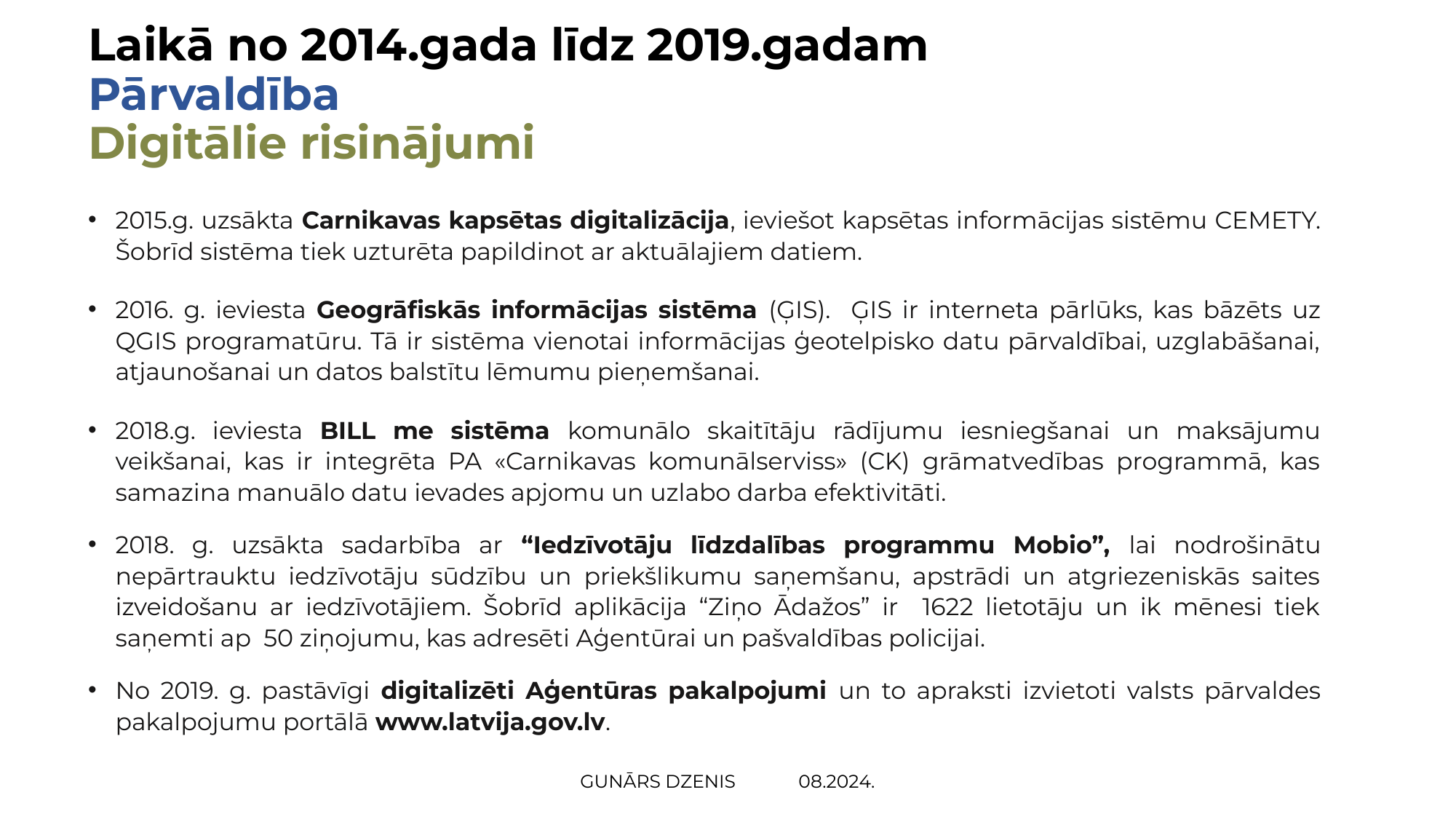

# Laikā no 2014.gada līdz 2019.gadam Pārvaldība Digitālie risinājumi
2015.g. uzsākta Carnikavas kapsētas digitalizācija, ieviešot kapsētas informācijas sistēmu CEMETY. Šobrīd sistēma tiek uzturēta papildinot ar aktuālajiem datiem.
2016. g. ieviesta Geogrāfiskās informācijas sistēma (ĢIS).  ĢIS ir interneta pārlūks, kas bāzēts uz QGIS programatūru. Tā ir sistēma vienotai informācijas ģeotelpisko datu pārvaldībai, uzglabāšanai, atjaunošanai un datos balstītu lēmumu pieņemšanai.
2018.g. ieviesta BILL me sistēma komunālo skaitītāju rādījumu iesniegšanai un maksājumu veikšanai, kas ir integrēta PA «Carnikavas komunālserviss» (CK) grāmatvedības programmā, kas samazina manuālo datu ievades apjomu un uzlabo darba efektivitāti.
2018. g. uzsākta sadarbība ar “Iedzīvotāju līdzdalības programmu Mobio”, lai nodrošinātu nepārtrauktu iedzīvotāju sūdzību un priekšlikumu saņemšanu, apstrādi un atgriezeniskās saites izveidošanu ar iedzīvotājiem. Šobrīd aplikācija “Ziņo Ādažos” ir  1622 lietotāju un ik mēnesi tiek saņemti ap  50 ziņojumu, kas adresēti Aģentūrai un pašvaldības policijai.
No 2019. g. pastāvīgi digitalizēti Aģentūras pakalpojumi un to apraksti izvietoti valsts pārvaldes pakalpojumu portālā www.latvija.gov.lv.

GUNĀRS DZENIS  	08.2024.